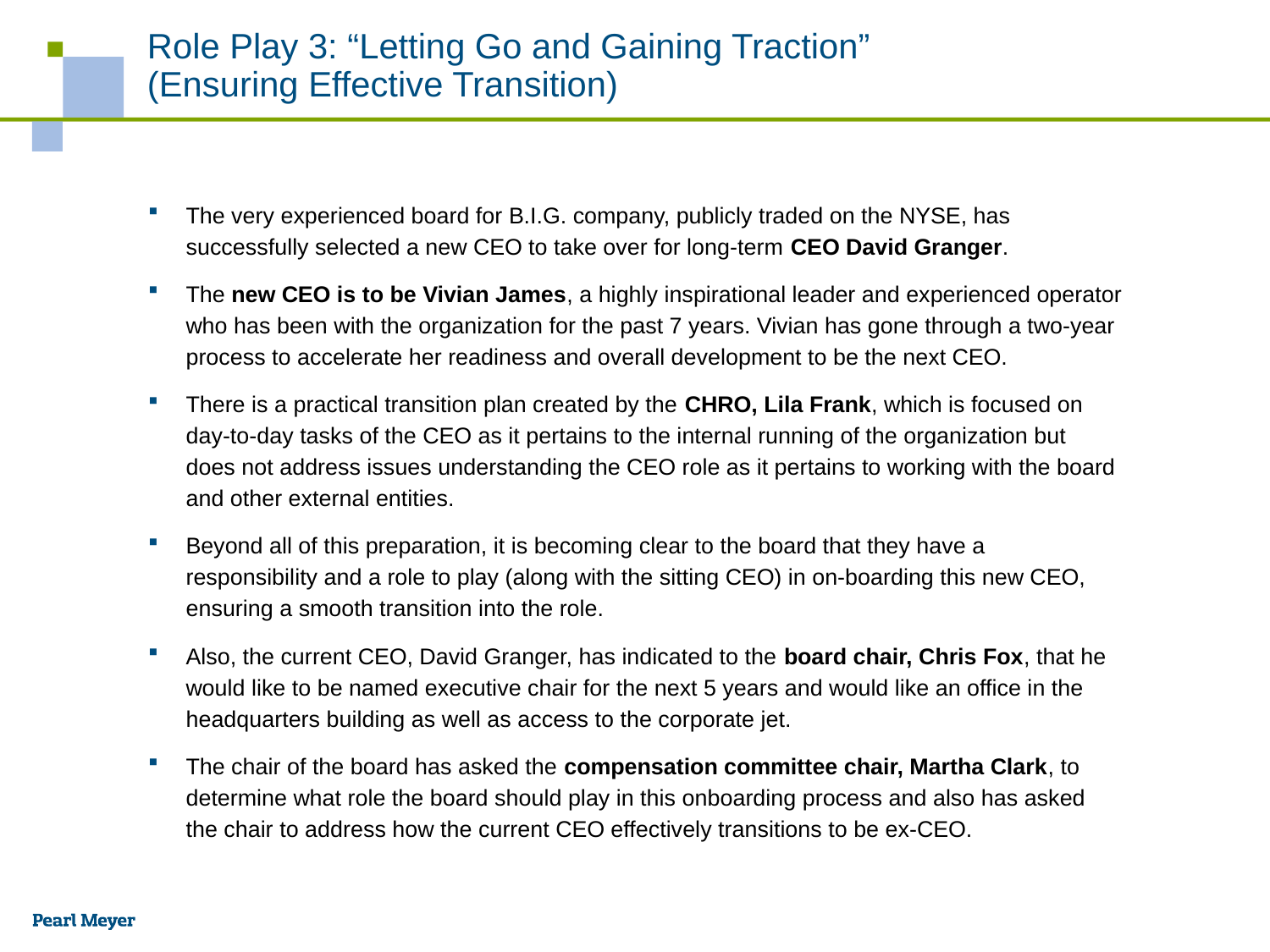

# Role Play 3: “Letting Go and Gaining Traction” (Ensuring Effective Transition)
The very experienced board for B.I.G. company, publicly traded on the NYSE, has successfully selected a new CEO to take over for long-term CEO David Granger.
The new CEO is to be Vivian James, a highly inspirational leader and experienced operator who has been with the organization for the past 7 years. Vivian has gone through a two-year process to accelerate her readiness and overall development to be the next CEO.
There is a practical transition plan created by the CHRO, Lila Frank, which is focused on day-to-day tasks of the CEO as it pertains to the internal running of the organization but does not address issues understanding the CEO role as it pertains to working with the board and other external entities.
Beyond all of this preparation, it is becoming clear to the board that they have a responsibility and a role to play (along with the sitting CEO) in on-boarding this new CEO, ensuring a smooth transition into the role.
Also, the current CEO, David Granger, has indicated to the board chair, Chris Fox, that he would like to be named executive chair for the next 5 years and would like an office in the headquarters building as well as access to the corporate jet.
The chair of the board has asked the compensation committee chair, Martha Clark, to determine what role the board should play in this onboarding process and also has asked the chair to address how the current CEO effectively transitions to be ex-CEO.